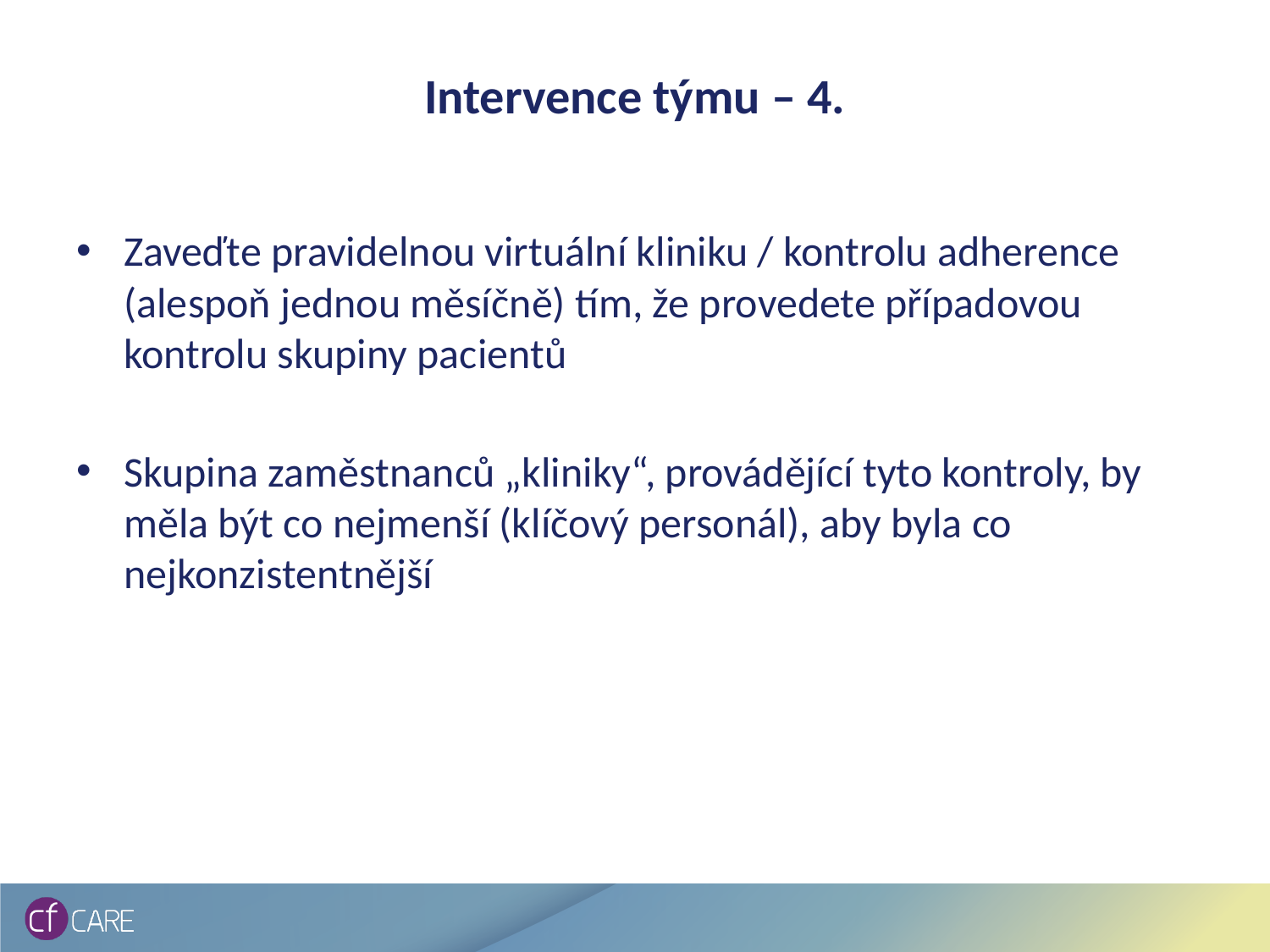

# Intervence týmu – 4.
Zaveďte pravidelnou virtuální kliniku / kontrolu adherence (alespoň jednou měsíčně) tím, že provedete případovou kontrolu skupiny pacientů

Skupina zaměstnanců „kliniky“, provádějící tyto kontroly, by měla být co nejmenší (klíčový personál), aby byla co nejkonzistentnější